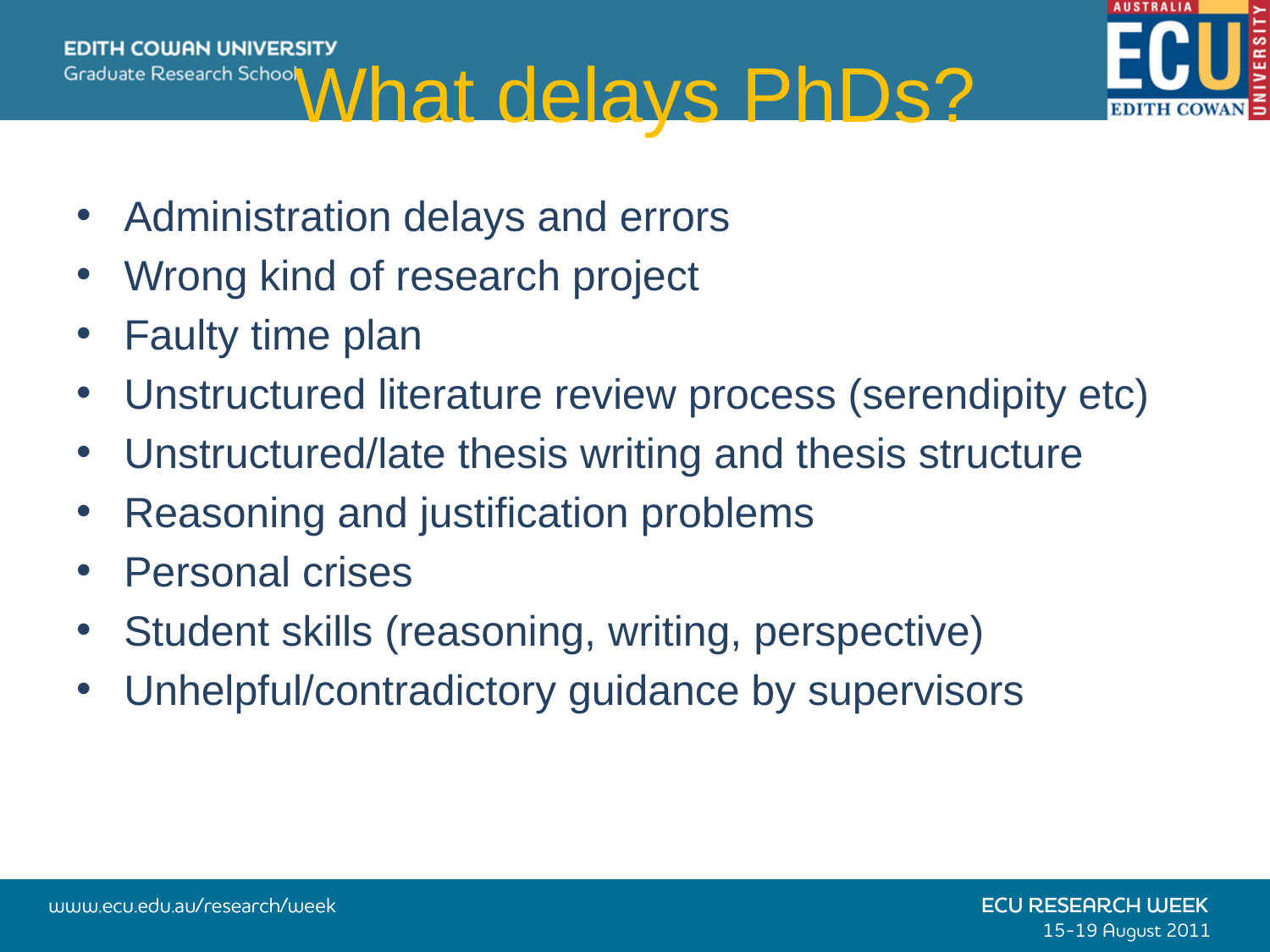

# What delays PhDs?
Administration delays and errors
Wrong kind of research project
Faulty time plan
Unstructured literature review process (serendipity etc)
Unstructured/late thesis writing and thesis structure
Reasoning and justification problems
Personal crises
Student skills (reasoning, writing, perspective)
Unhelpful/contradictory guidance by supervisors